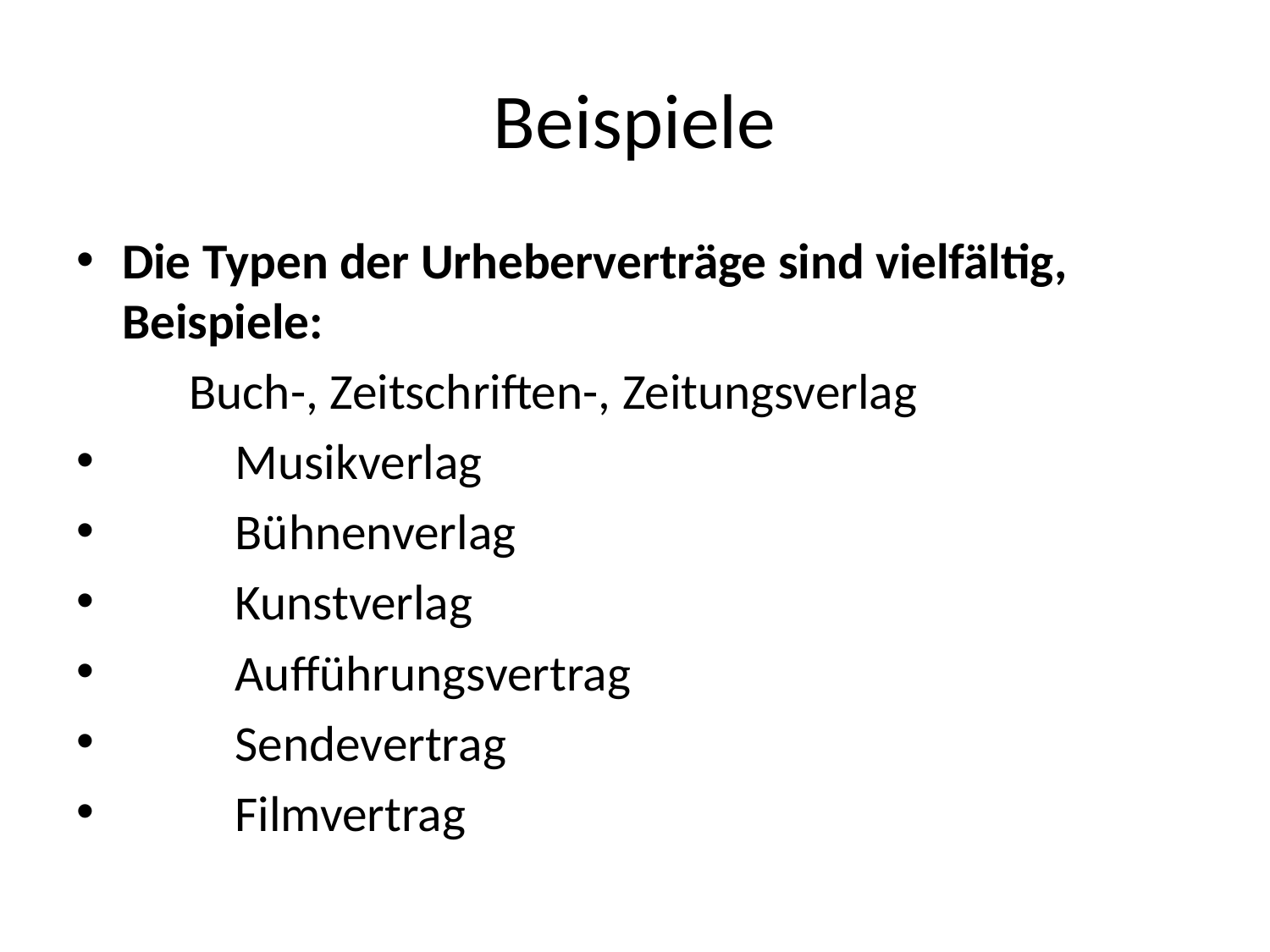

# Beispiele
Die Typen der Urheberverträge sind vielfältig, Beispiele:
 	Buch-, Zeitschriften-, Zeitungsverlag
 	Musikverlag
 	Bühnenverlag
 	Kunstverlag
 	Aufführungsvertrag
 	Sendevertrag
 	Filmvertrag